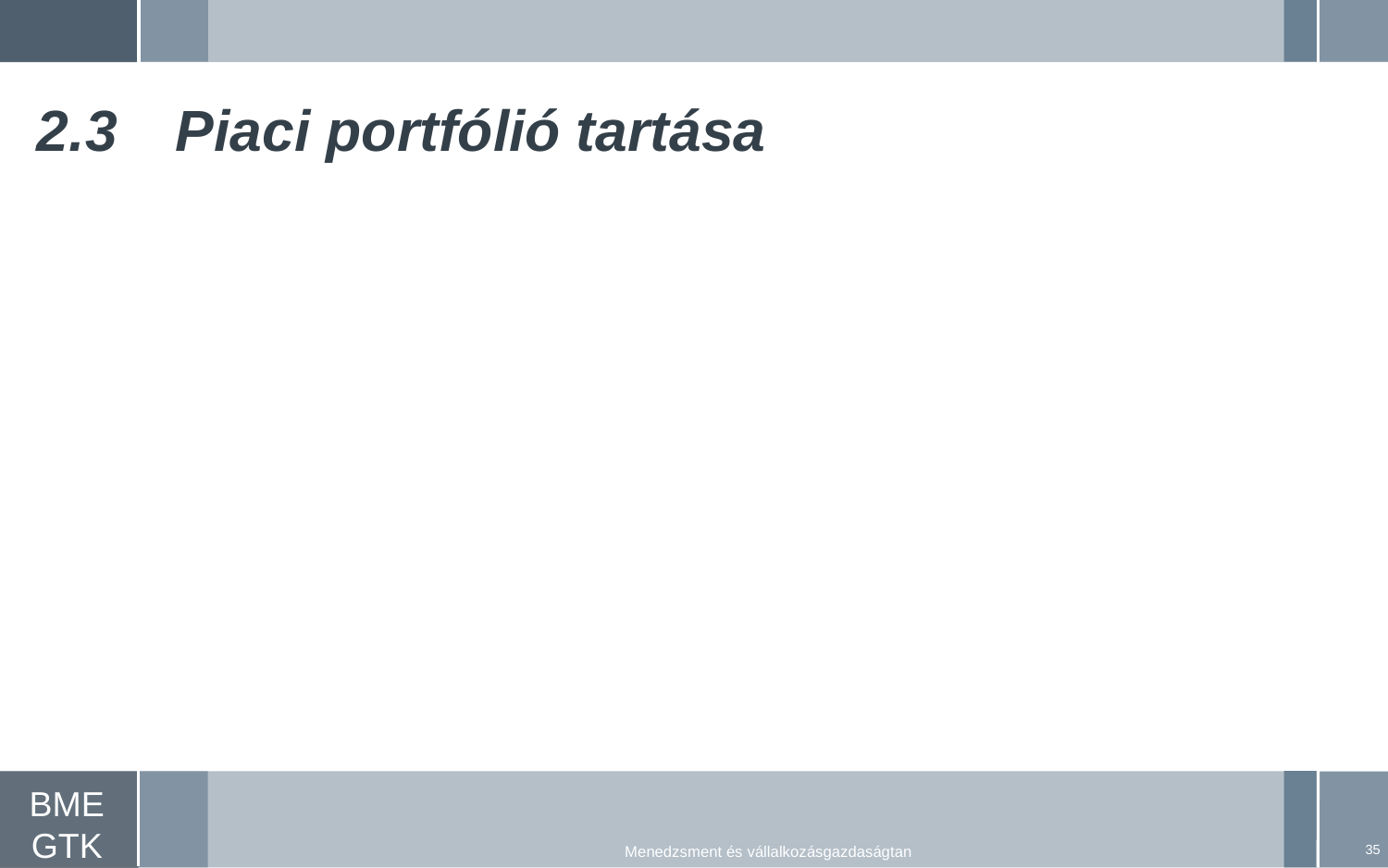

# 2.3	Piaci portfólió tartása

35
Menedzsment és vállalkozásgazdaságtan